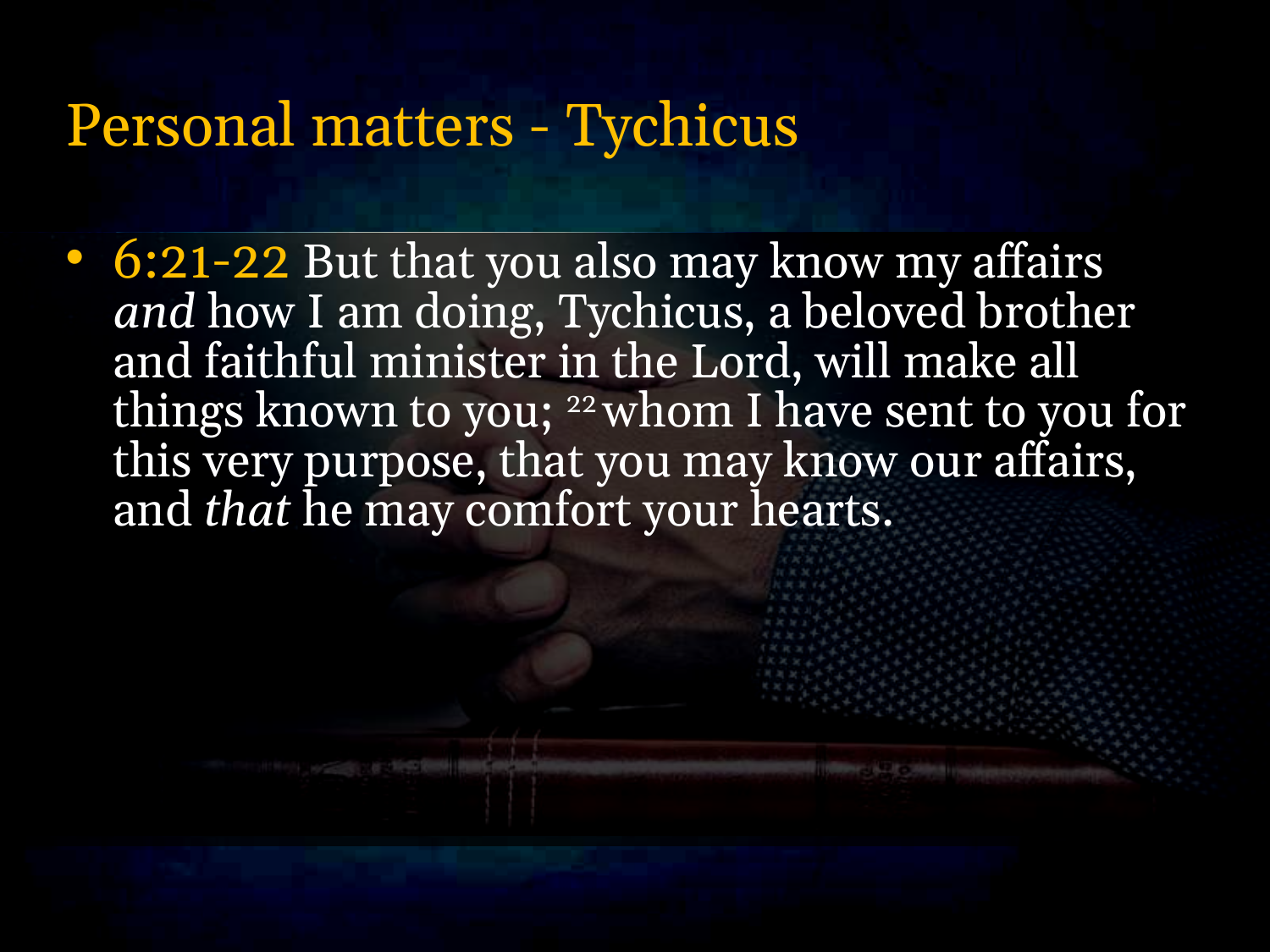

# Personal matters - Tychicus
6:21-22 But that you also may know my affairs and how I am doing, Tychicus, a beloved brother and faithful minister in the Lord, will make all things known to you; 22 whom I have sent to you for this very purpose, that you may know our affairs, and that he may comfort your hearts.